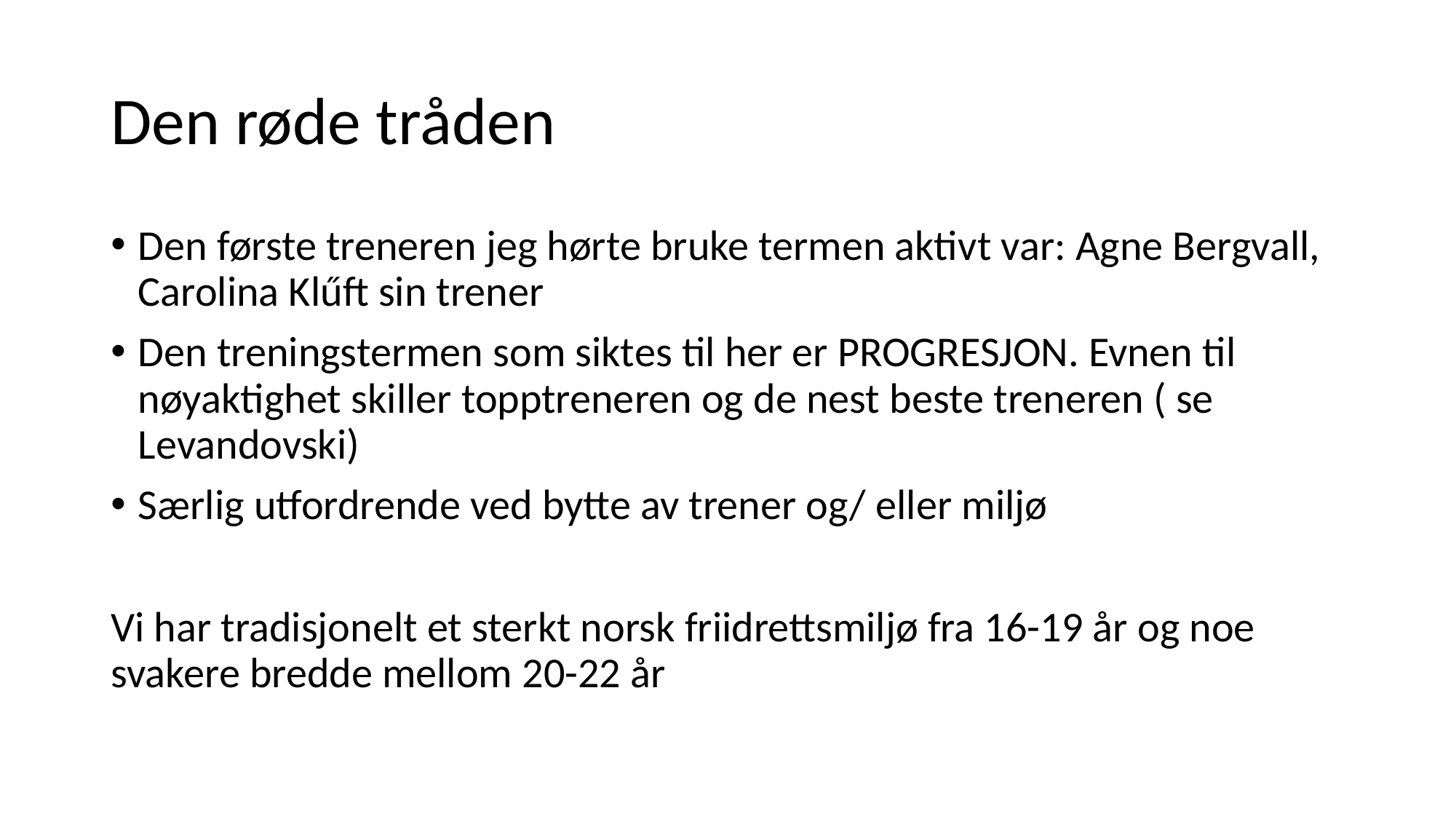

# Den røde tråden
Den første treneren jeg hørte bruke termen aktivt var: Agne Bergvall, Carolina Klűft sin trener
Den treningstermen som siktes til her er PROGRESJON. Evnen til nøyaktighet skiller topptreneren og de nest beste treneren ( se Levandovski)
Særlig utfordrende ved bytte av trener og/ eller miljø

Vi har tradisjonelt et sterkt norsk friidrettsmiljø fra 16-19 år og noe svakere bredde mellom 20-22 år